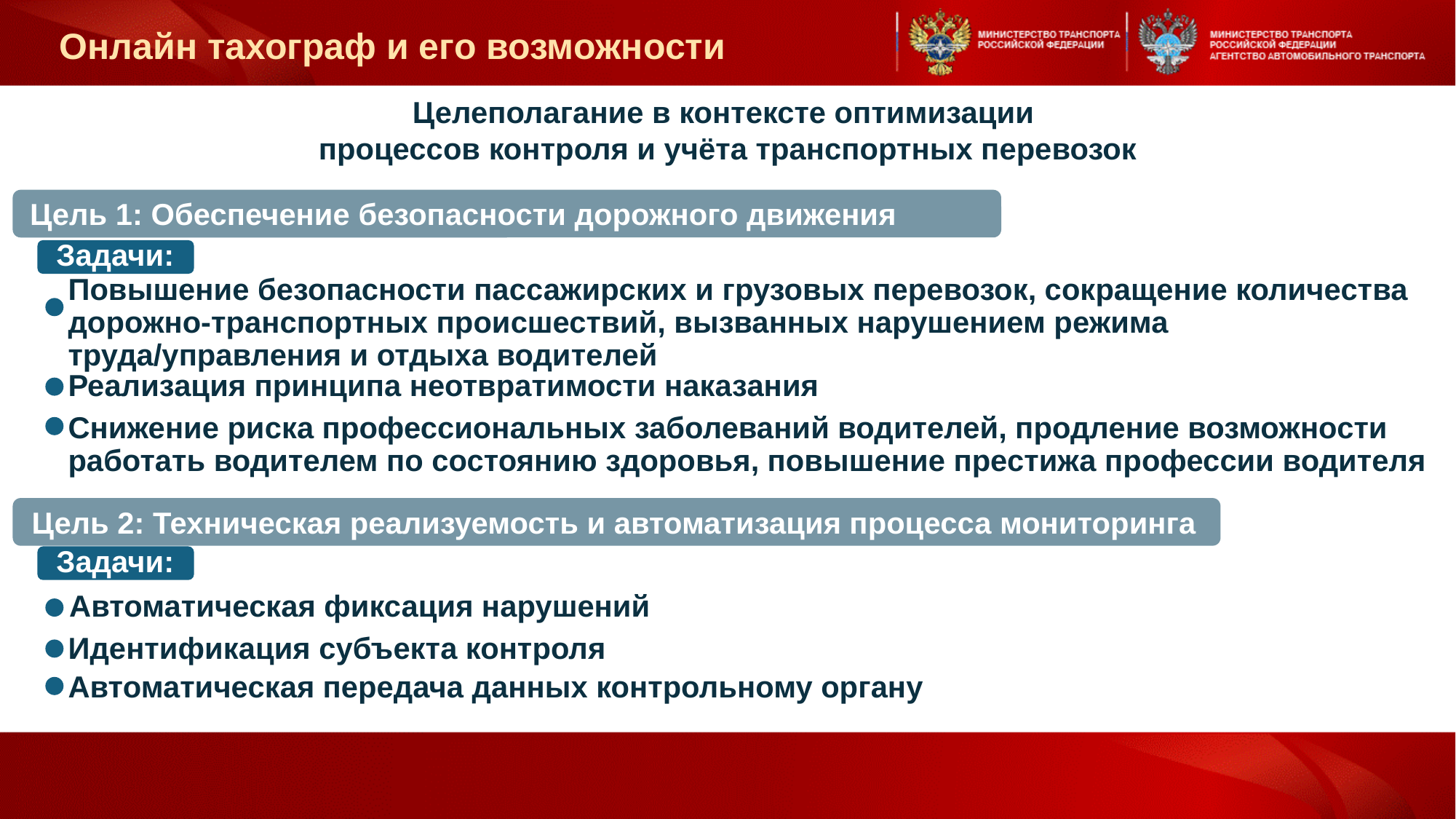

Онлайн тахограф и его возможности
Целеполагание в контексте оптимизации
процессов контроля и учёта транспортных перевозок

Цель 1: Обеспечение безопасности дорожного движения
Задачи:

Повышение безопасности пассажирских и грузовых перевозок, сокращение количества дорожно-транспортных происшествий, вызванных нарушением режима труда/управления и отдыха водителей

Реализация принципа неотвратимости наказания

Снижение риска профессиональных заболеваний водителей, продление возможности работать водителем по состоянию здоровья, повышение престижа профессии водителя

Цель 2: Техническая реализуемость и автоматизация процесса мониторинга
Задачи:

Автоматическая фиксация нарушений

Идентификация субъекта контроля

Автоматическая передача данных контрольному органу